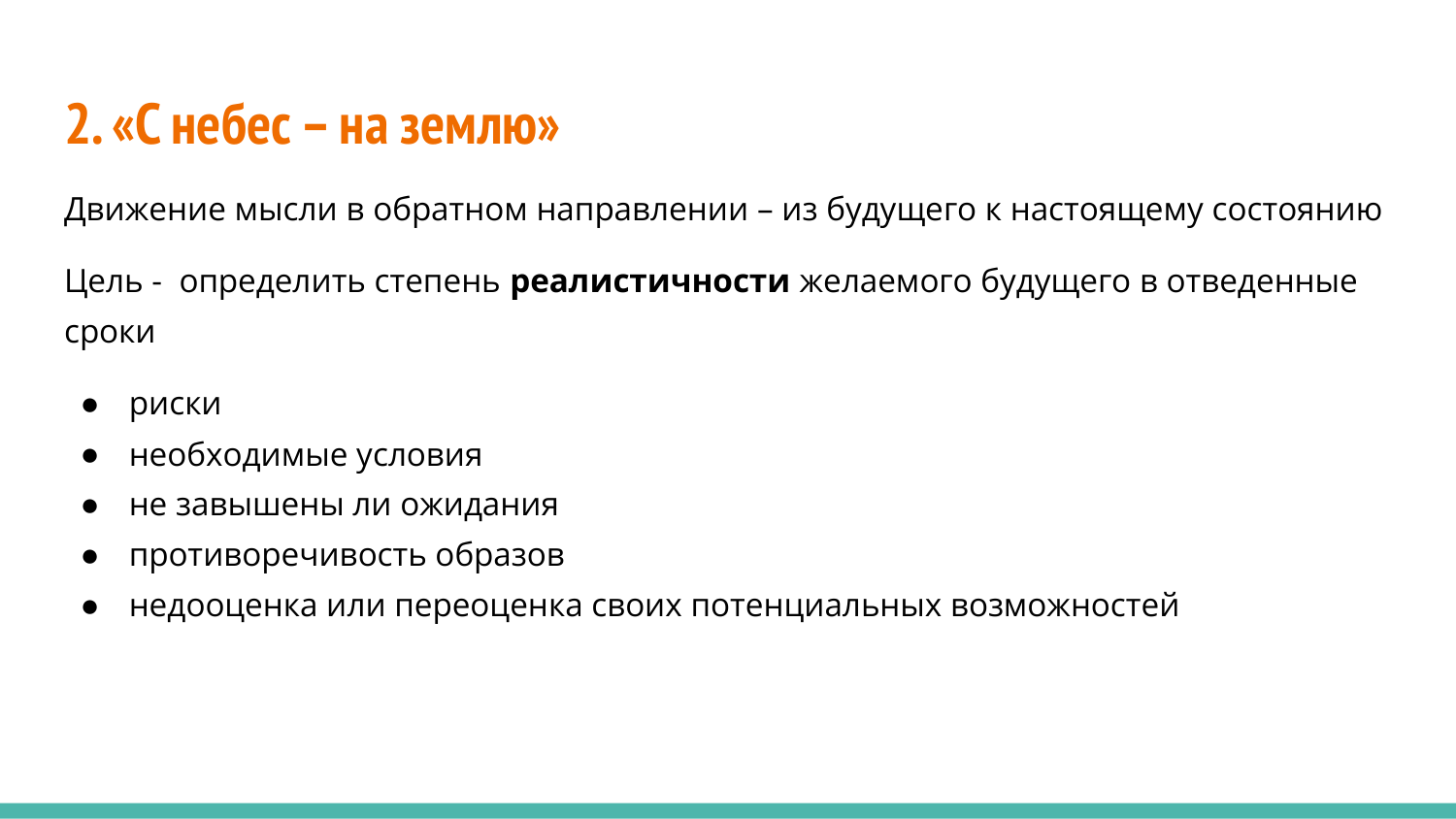

# 2. «С небес – на землю»
Движение мысли в обратном направлении – из будущего к настоящему состоянию
Цель -  определить степень реалистичности желаемого будущего в отведенные сроки
риски
необходимые условия
не завышены ли ожидания
противоречивость образов
недооценка или переоценка своих потенциальных возможностей